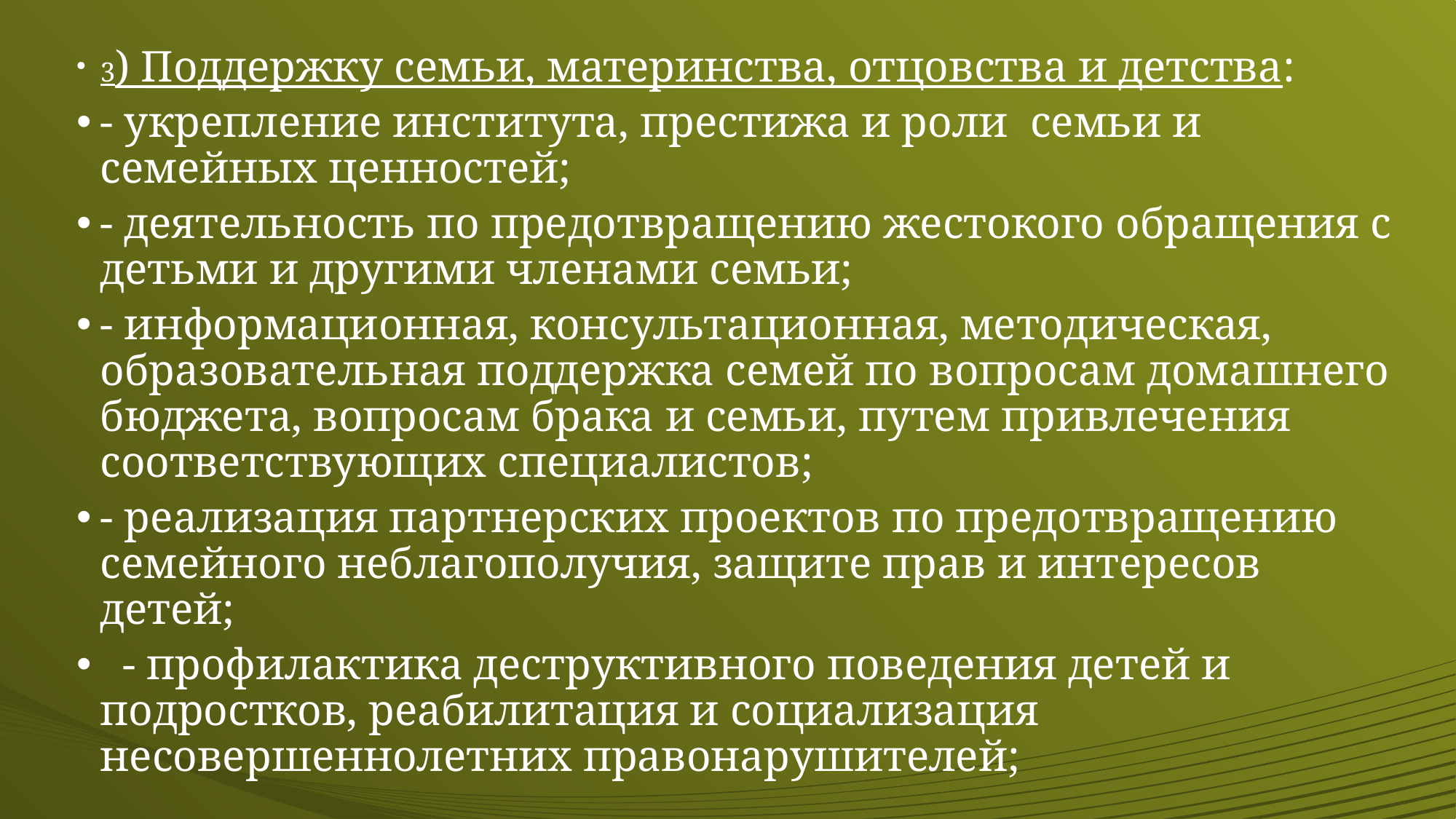

3) Поддержку семьи, материнства, отцовства и детства:
- укрепление института, престижа и роли  семьи и семейных ценностей;
- деятельность по предотвращению жестокого обращения с детьми и другими членами семьи;
- информационная, консультационная, методическая, образовательная поддержка семей по вопросам домашнего бюджета, вопросам брака и семьи, путем привлечения соответствующих специалистов;
- реализация партнерских проектов по предотвращению семейного неблагополучия, защите прав и интересов детей;
  - профилактика деструктивного поведения детей и подростков, реабилитация и социализация несовершеннолетних правонарушителей;

#